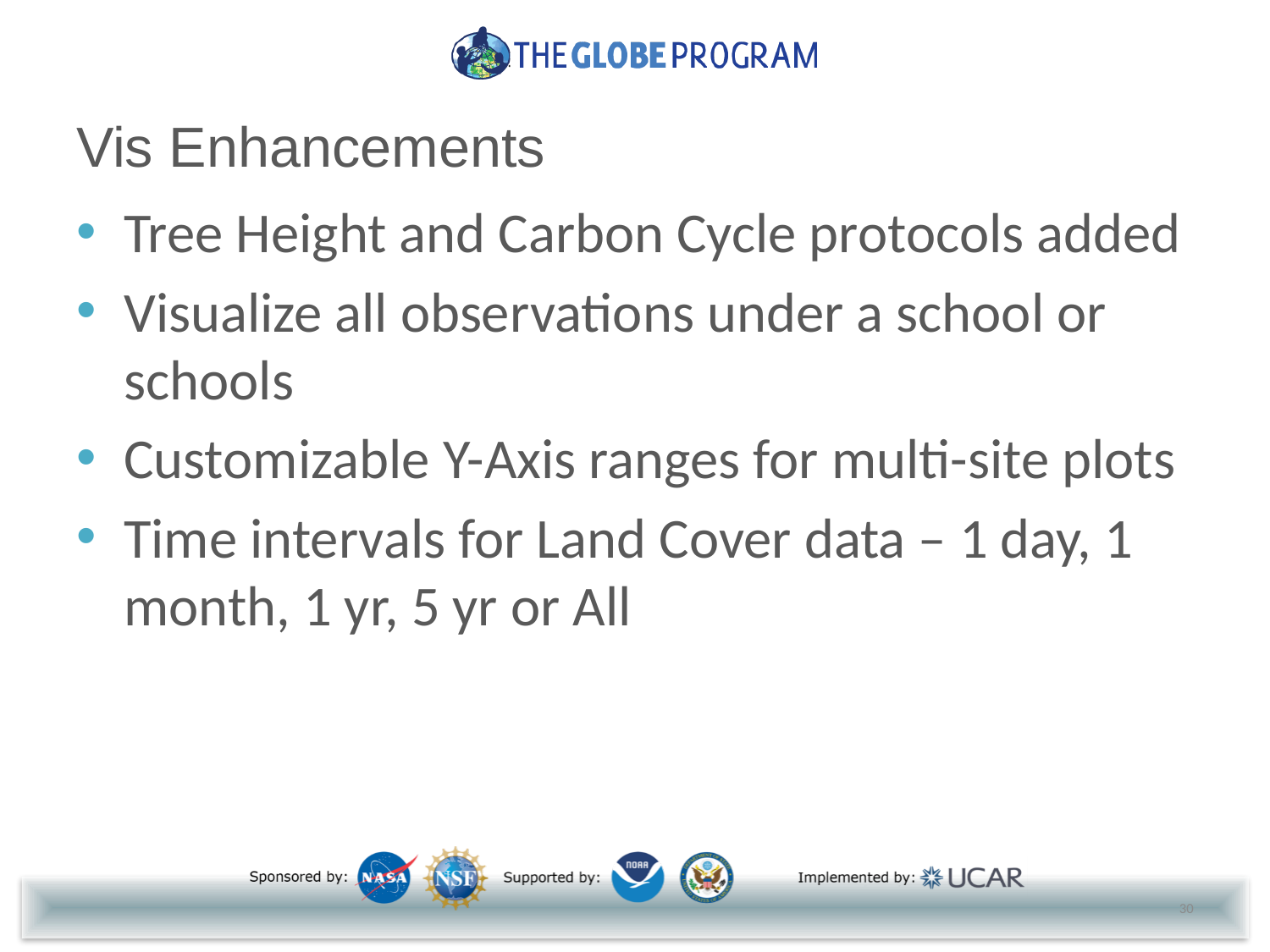

# Vis Enhancements
Tree Height and Carbon Cycle protocols added
Visualize all observations under a school or schools
Customizable Y-Axis ranges for multi-site plots
Time intervals for Land Cover data – 1 day, 1 month, 1 yr, 5 yr or All
30